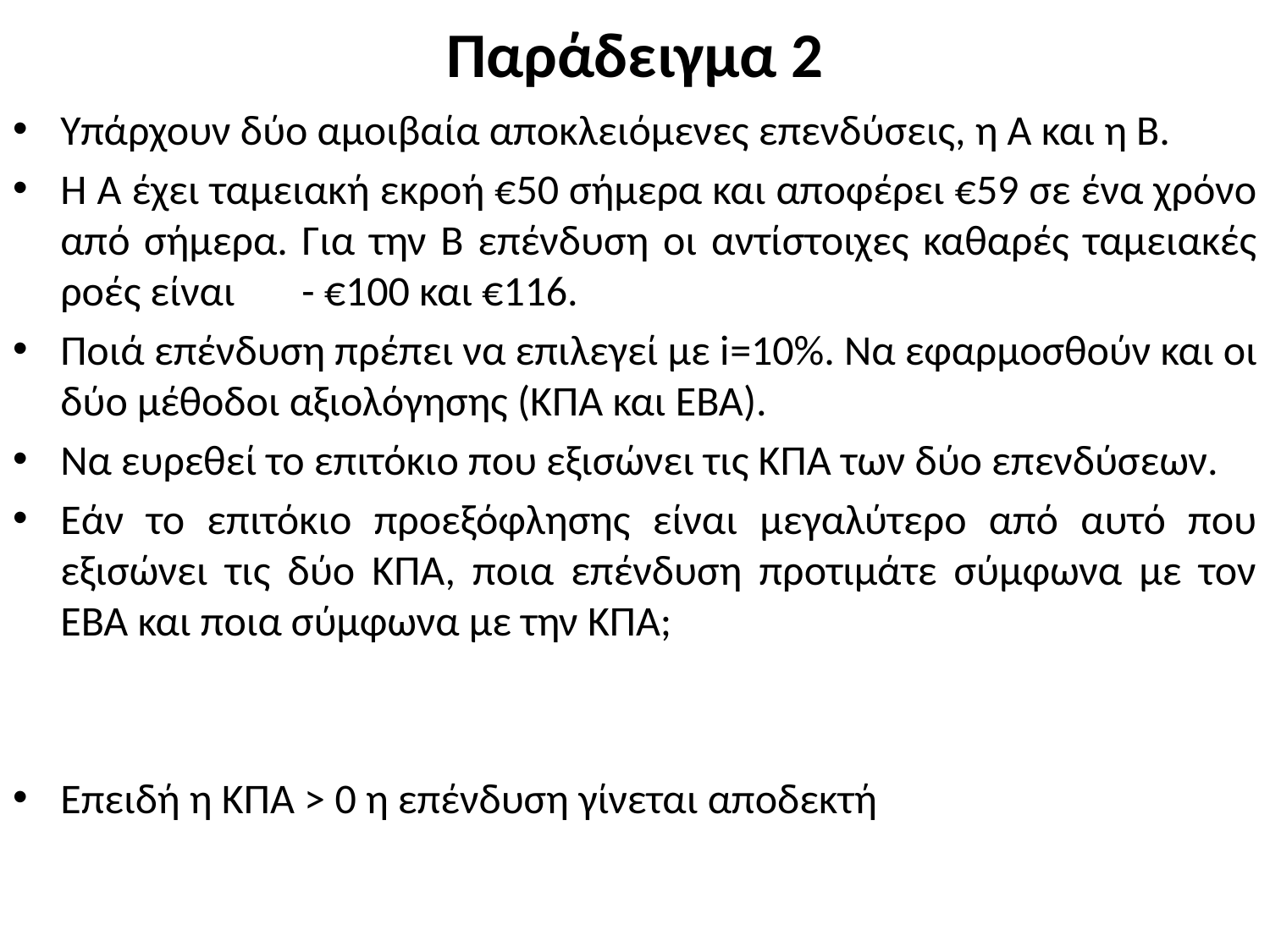

# Παράδειγμα 2
Υπάρχουν δύο αμοιβαία αποκλειόμενες επενδύσεις, η Α και η Β.
Η Α έχει ταμειακή εκροή €50 σήμερα και αποφέρει €59 σε ένα χρόνο από σήμερα. Για την Β επένδυση οι αντίστοιχες καθαρές ταμειακές ροές είναι       - €100 και €116.
Ποιά επένδυση πρέπει να επιλεγεί με i=10%. Να εφαρμοσθούν και οι δύο μέθοδοι αξιολόγησης (ΚΠΑ και ΕΒΑ).
Να ευρεθεί το επιτόκιο που εξισώνει τις ΚΠΑ των δύο επενδύσεων.
Εάν το επιτόκιο προεξόφλησης είναι μεγαλύτερο από αυτό που εξισώνει τις δύο ΚΠΑ, ποια επένδυση προτιμάτε σύμφωνα με τον ΕΒΑ και ποια σύμφωνα με την ΚΠΑ;

Επειδή η ΚΠΑ > 0 η επένδυση γίνεται αποδεκτή